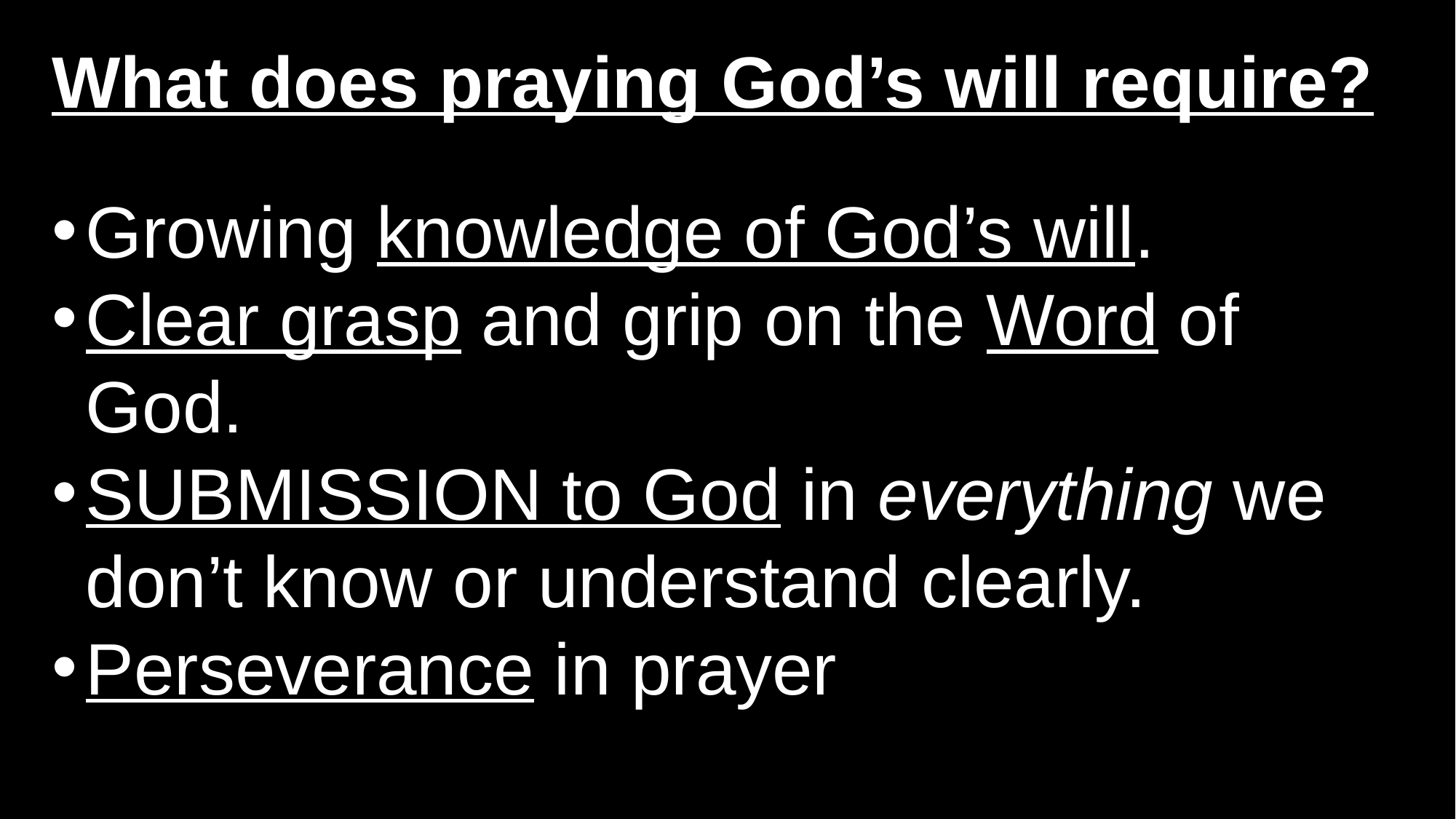

What does praying God’s will require?
Growing knowledge of God’s will.
Clear grasp and grip on the Word of God.
SUBMISSION to God in everything we don’t know or understand clearly.
Perseverance in prayer